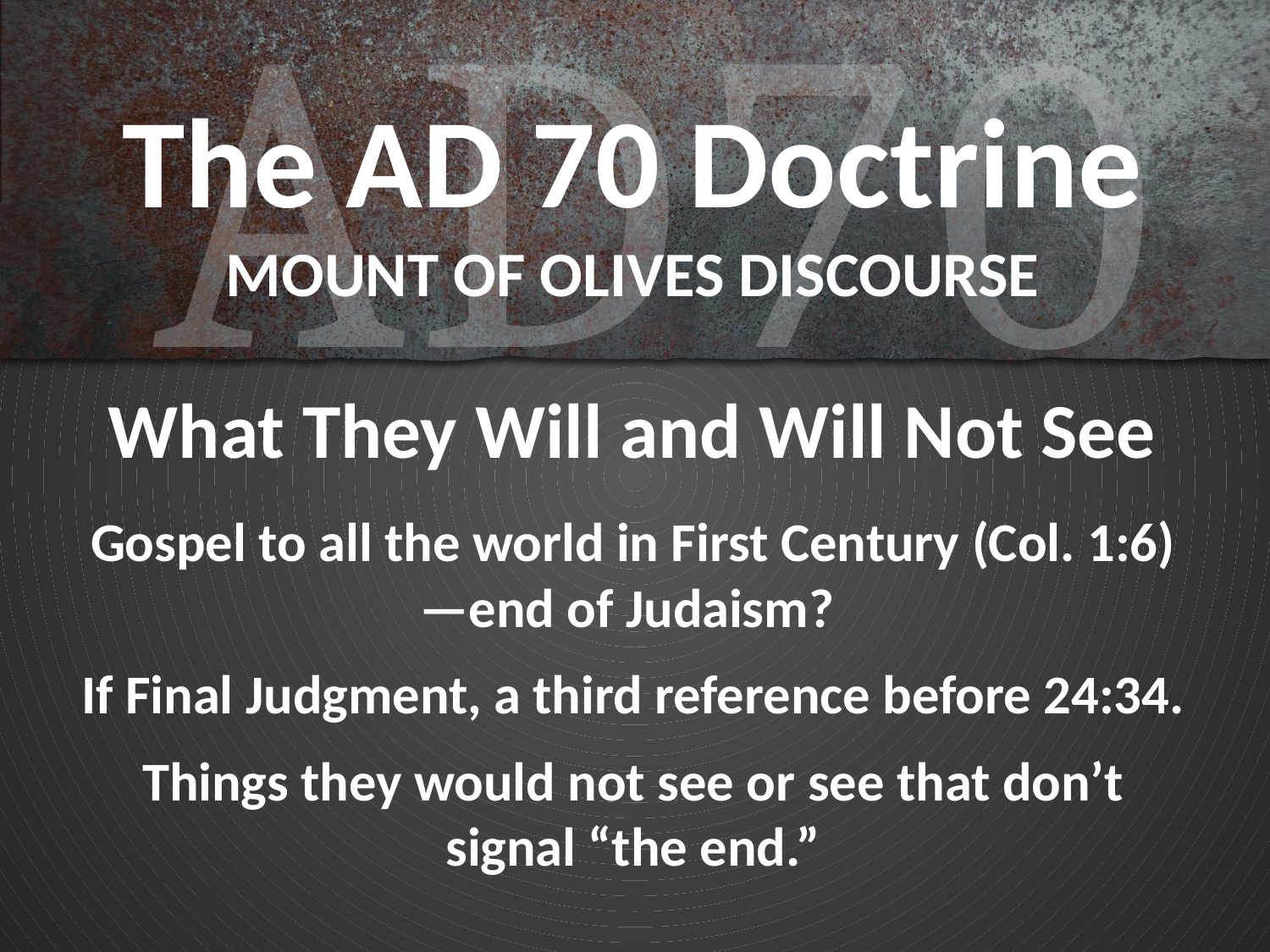

# The AD 70 Doctrine MOUNT OF OLIVES DISCOURSE
What They Will and Will Not See
Gospel to all the world in First Century (Col. 1:6)—end of Judaism?
If Final Judgment, a third reference before 24:34.
Things they would not see or see that don’t signal “the end.”